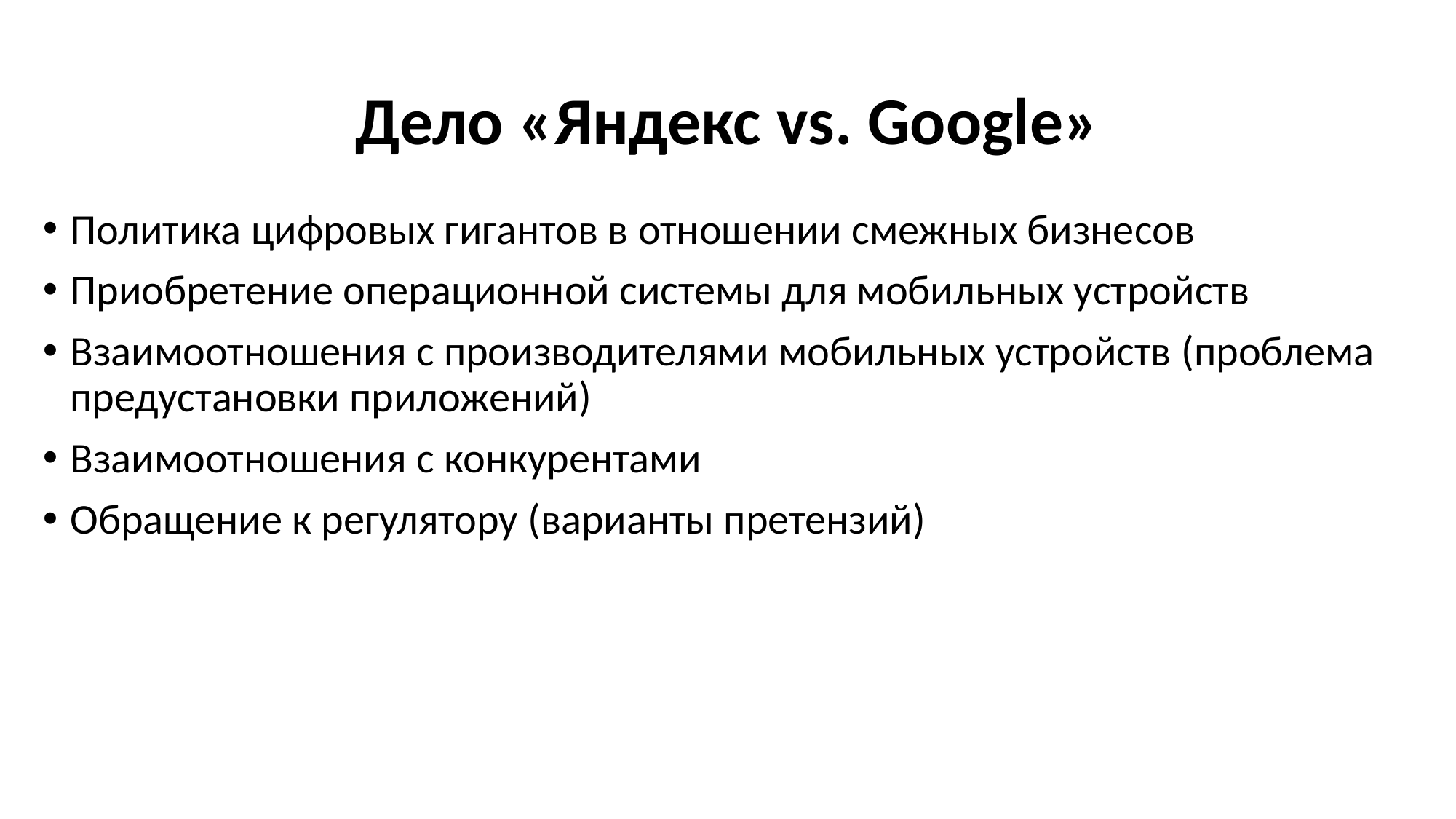

# Дело «Яндекс vs. Google»
Политика цифровых гигантов в отношении смежных бизнесов
Приобретение операционной системы для мобильных устройств
Взаимоотношения с производителями мобильных устройств (проблема предустановки приложений)
Взаимоотношения с конкурентами
Обращение к регулятору (варианты претензий)